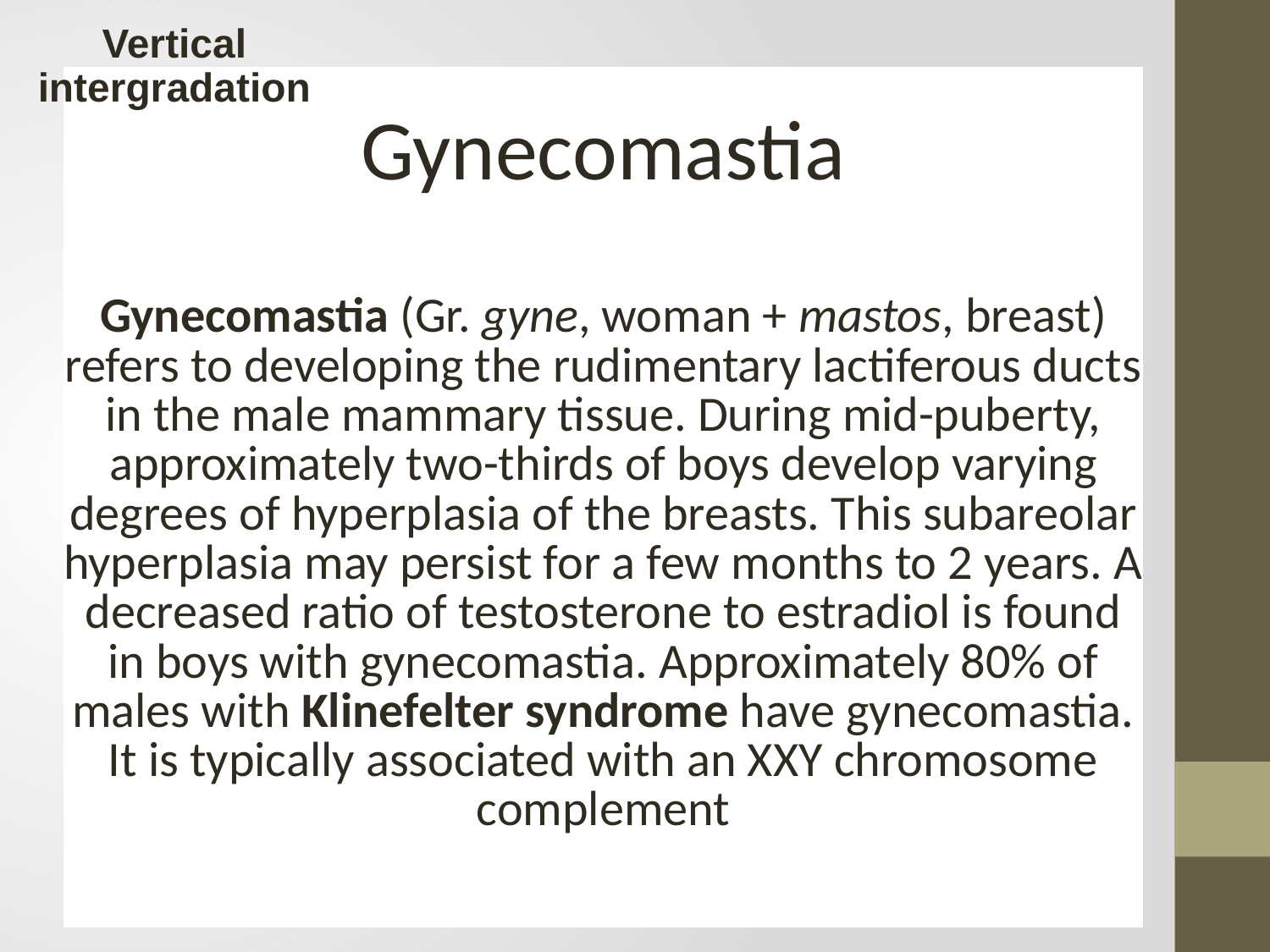

Vertical intergradation
#
|  |
| --- |
| Gynecomastia |
| Gynecomastia (Gr. gyne, woman + mastos, breast) refers to developing the rudimentary lactiferous ducts in the male mammary tissue. During mid-puberty, approximately two-thirds of boys develop varying degrees of hyperplasia of the breasts. This subareolar hyperplasia may persist for a few months to 2 years. A decreased ratio of testosterone to estradiol is found in boys with gynecomastia. Approximately 80% of males with Klinefelter syndrome have gynecomastia. It is typically associated with an XXY chromosome complement |